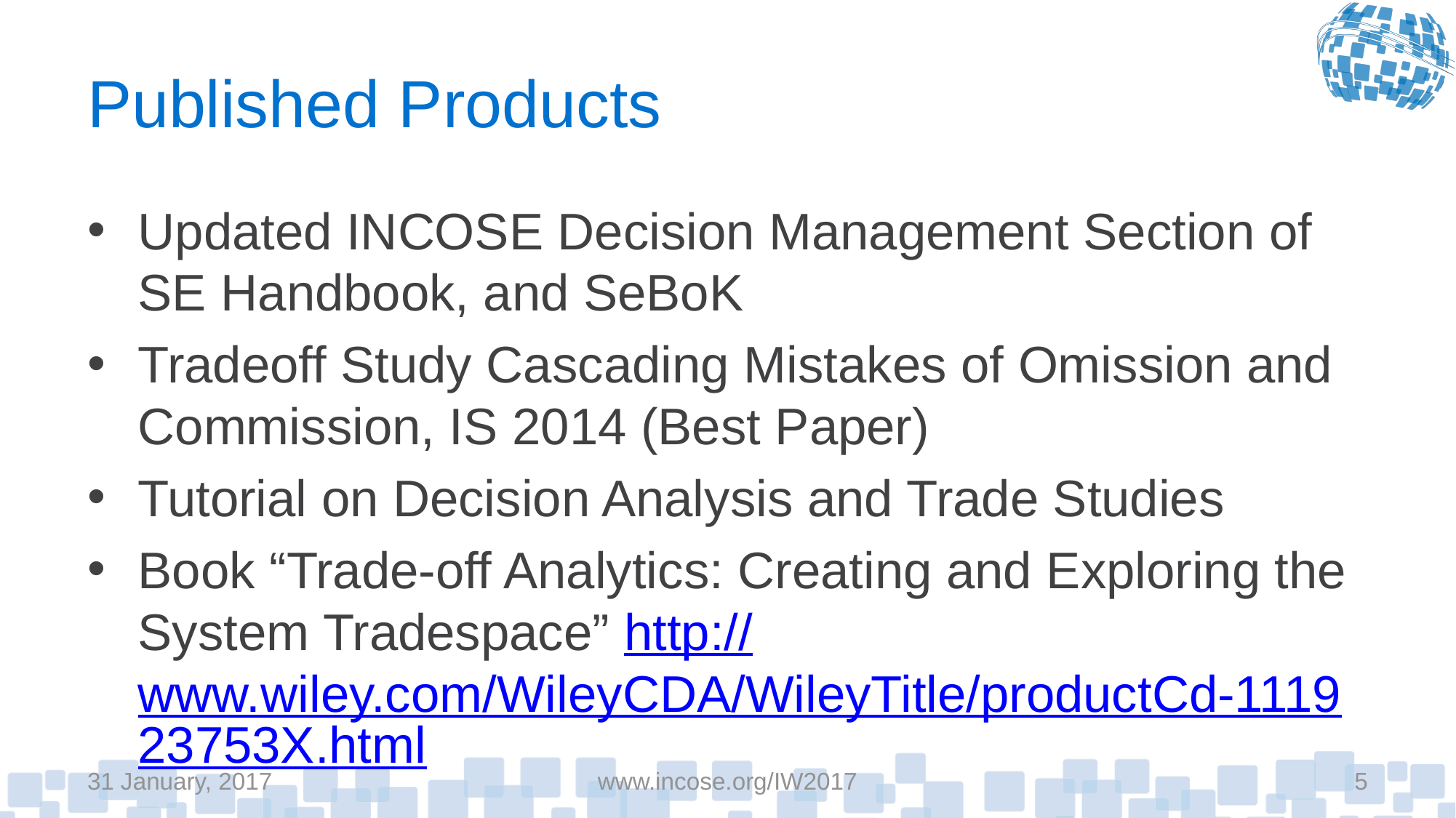

# Published Products
Updated INCOSE Decision Management Section of SE Handbook, and SeBoK
Tradeoff Study Cascading Mistakes of Omission and Commission, IS 2014 (Best Paper)
Tutorial on Decision Analysis and Trade Studies
Book “Trade-off Analytics: Creating and Exploring the System Tradespace” http://www.wiley.com/WileyCDA/WileyTitle/productCd-111923753X.html

31 January, 2017
www.incose.org/IW2017
5